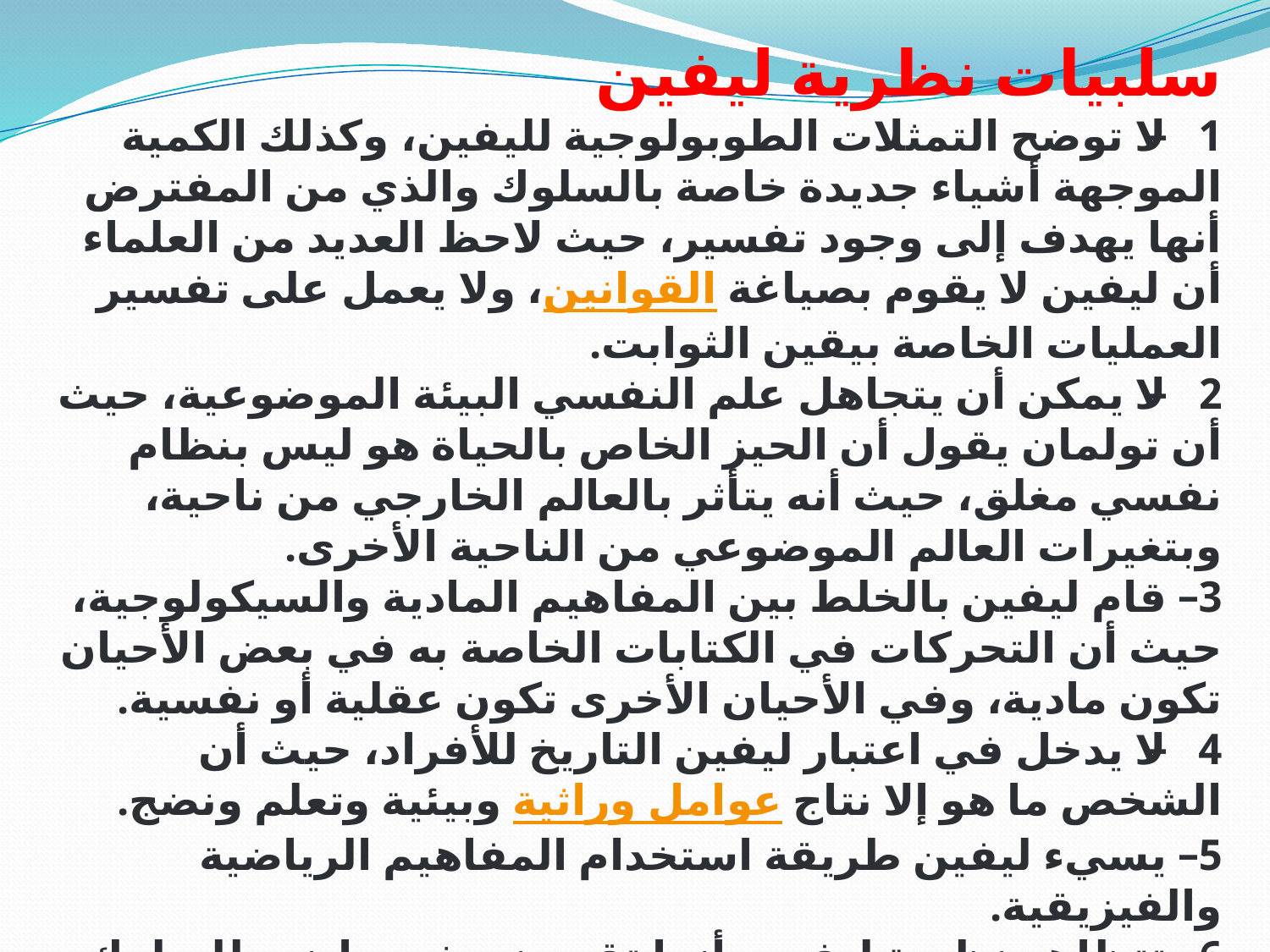

سلبيات نظرية ليفين
1– لا توضح التمثلات الطوبولوجية لليفين، وكذلك الكمية الموجهة أشياء جديدة خاصة بالسلوك والذي من المفترض أنها يهدف إلى وجود تفسير، حيث لاحظ العديد من العلماء أن ليفين لا يقوم بصياغة القوانين، ولا يعمل على تفسير العمليات الخاصة بيقين الثوابت.
2– لا يمكن أن يتجاهل علم النفسي البيئة الموضوعية، حيث أن تولمان يقول أن الحيز الخاص بالحياة هو ليس بنظام نفسي مغلق، حيث أنه يتأثر بالعالم الخارجي من ناحية، وبتغيرات العالم الموضوعي من الناحية الأخرى.
3– قام ليفين بالخلط بين المفاهيم المادية والسيكولوجية، حيث أن التحركات في الكتابات الخاصة به في بعض الأحيان تكون مادية، وفي الأحيان الأخرى تكون عقلية أو نفسية.
4– لا يدخل في اعتبار ليفين التاريخ للأفراد، حيث أن الشخص ما هو إلا نتاج عوامل وراثية وبيئية وتعلم ونضج.
5– يسيء ليفين طريقة استخدام المفاهيم الرياضية والفيزيقية.
6– تتظاهر نظرية ليفين بأنها تقدم نموذج رياضي للسلوك، والتي من الممكن أن يتم الخروج منها بالتنبؤات النوعية.